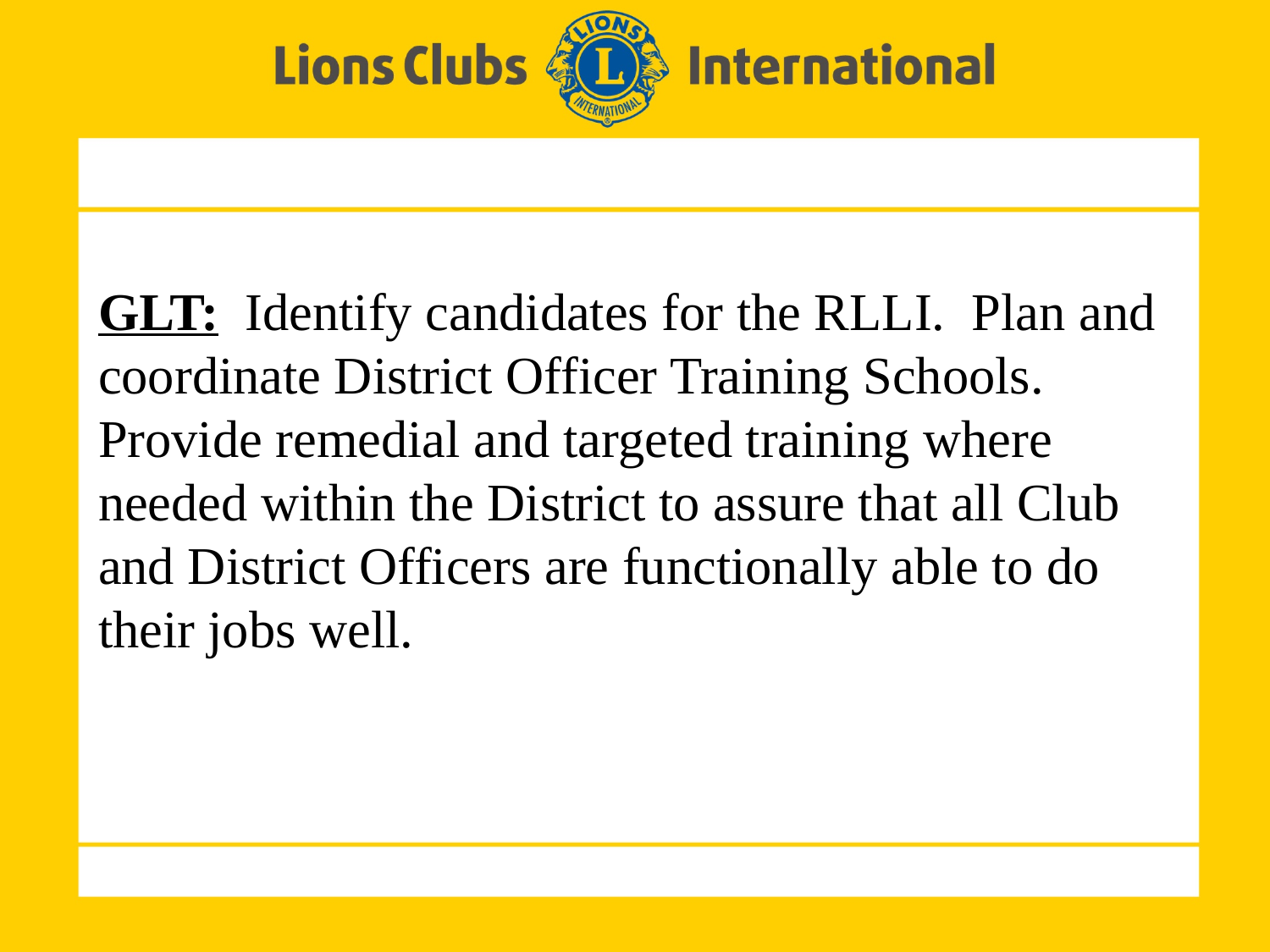

GLT:  Identify candidates for the RLLI.  Plan and coordinate District Officer Training Schools.  Provide remedial and targeted training where needed within the District to assure that all Club and District Officers are functionally able to do their jobs well.